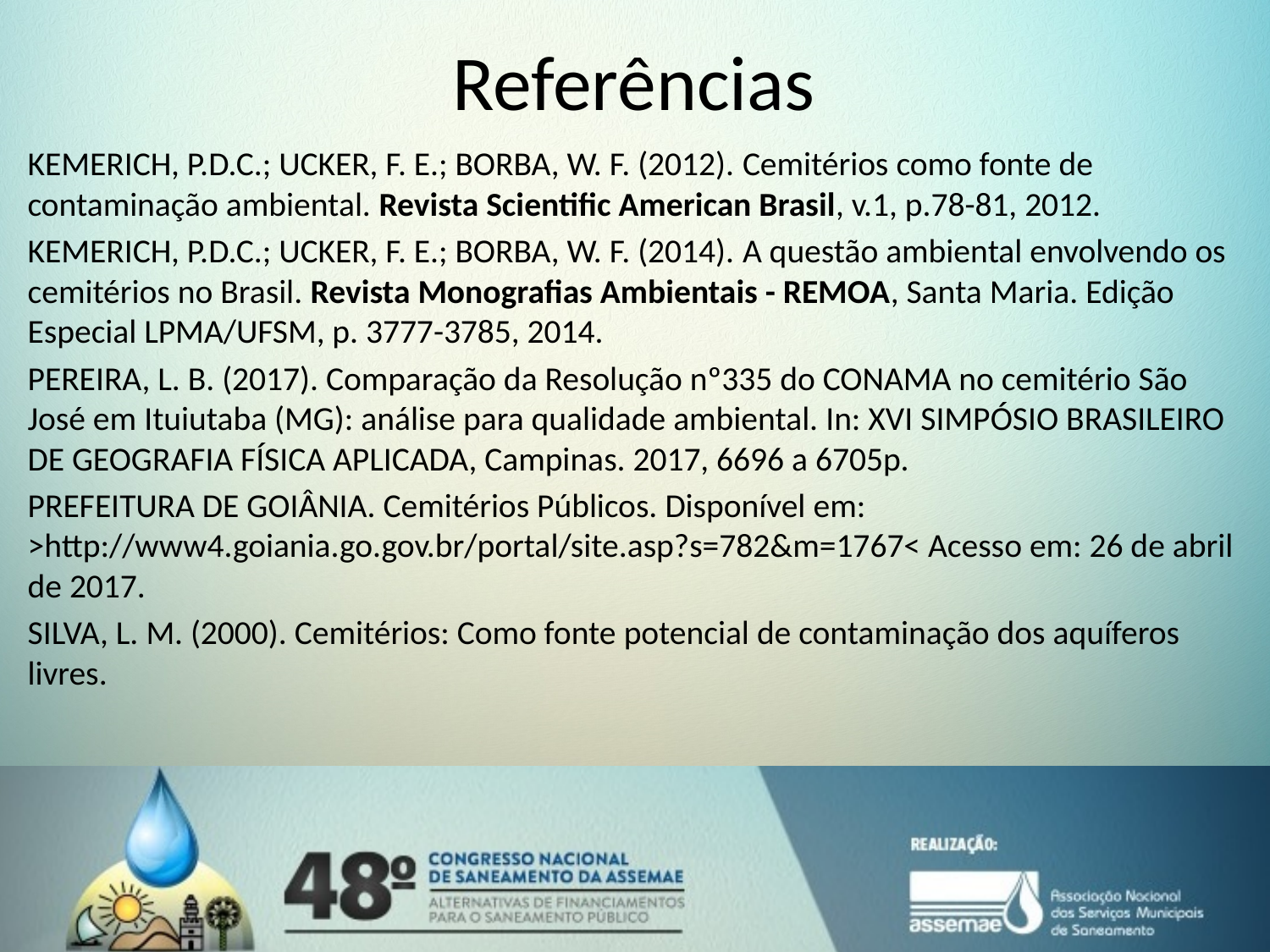

# Referências
KEMERICH, P.D.C.; UCKER, F. E.; BORBA, W. F. (2012). Cemitérios como fonte de contaminação ambiental. Revista Scientific American Brasil, v.1, p.78-81, 2012.
KEMERICH, P.D.C.; UCKER, F. E.; BORBA, W. F. (2014). A questão ambiental envolvendo os cemitérios no Brasil. Revista Monografias Ambientais - REMOA, Santa Maria. Edição Especial LPMA/UFSM, p. 3777-3785, 2014.
PEREIRA, L. B. (2017). Comparação da Resolução nº335 do CONAMA no cemitério São José em Ituiutaba (MG): análise para qualidade ambiental. In: XVI SIMPÓSIO BRASILEIRO DE GEOGRAFIA FÍSICA APLICADA, Campinas. 2017, 6696 a 6705p.
PREFEITURA DE GOIÂNIA. Cemitérios Públicos. Disponível em: >http://www4.goiania.go.gov.br/portal/site.asp?s=782&m=1767< Acesso em: 26 de abril de 2017.
SILVA, L. M. (2000). Cemitérios: Como fonte potencial de contaminação dos aquíferos livres.